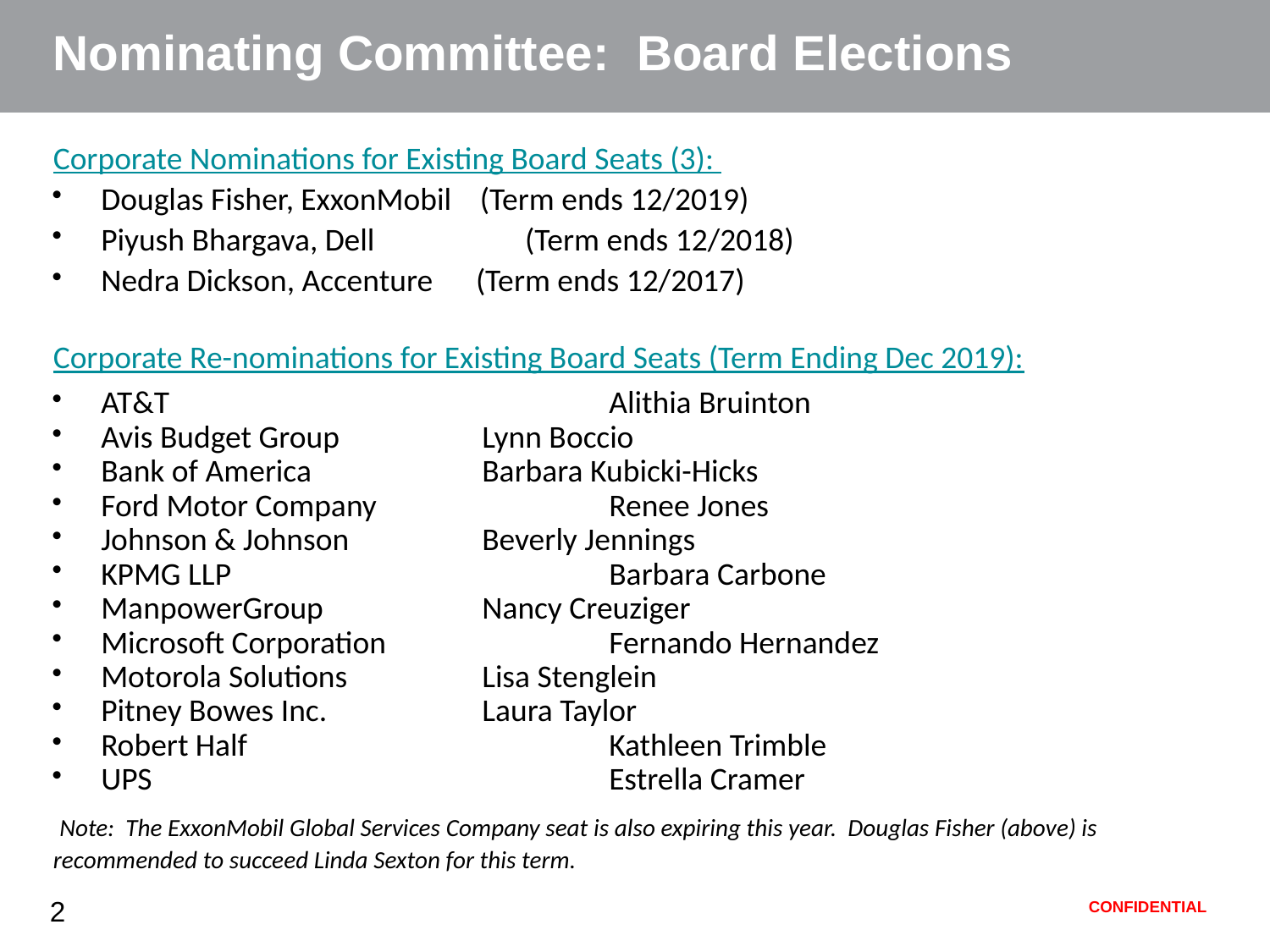

# Nominating Committee:  Board Elections

Corporate Nominations for Existing Board Seats (3):
Douglas Fisher, ExxonMobil    (Term ends 12/2019)
Piyush Bhargava, Dell 	      (Term ends 12/2018)
Nedra Dickson, Accenture      (Term ends 12/2017)

Corporate Re-nominations for Existing Board Seats (Term Ending Dec 2019):

AT&T				Alithia Bruinton
Avis Budget Group		Lynn Boccio
Bank of America		Barbara Kubicki-Hicks
Ford Motor Company		Renee Jones
Johnson & Johnson		Beverly Jennings
KPMG LLP			Barbara Carbone
ManpowerGroup		Nancy Creuziger
Microsoft Corporation		Fernando Hernandez
Motorola Solutions		Lisa Stenglein
Pitney Bowes Inc.		Laura Taylor
Robert Half			Kathleen Trimble
UPS				Estrella Cramer
 Note:  The ExxonMobil Global Services Company seat is also expiring this year.  Douglas Fisher (above) is recommended to succeed Linda Sexton for this term.

Confidential